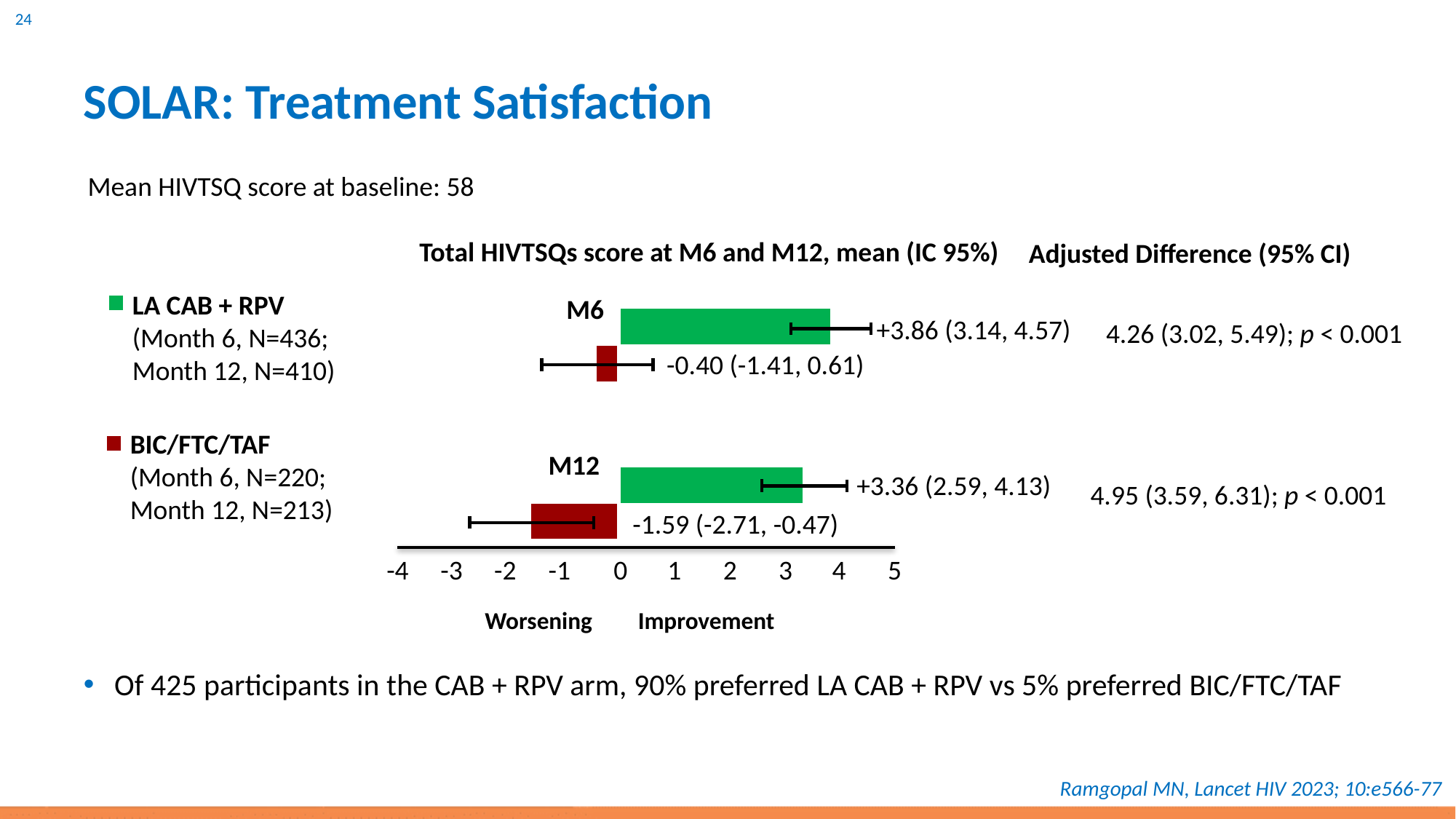

# SOLAR: Treatment Satisfaction
Mean HIVTSQ score at baseline: 58
Total HIVTSQs score at M6 and M12, mean (IC 95%)
Adjusted Difference (95% CI)
LA CAB + RPV
(Month 6, N=436;
Month 12, N=410)

BIC/FTC/TAF
(Month 6, N=220;
Month 12, N=213)

M6
+3.86 (3.14, 4.57)

4.26 (3.02, 5.49); p < 0.001

-0.40 (-1.41, 0.61)

M12
+3.36 (2.59, 4.13)

4.95 (3.59, 6.31); p < 0.001

-1.59 (-2.71, -0.47)

-4
-3
-2
-1
0
1
2
3
4
5
Worsening
Improvement
Of 425 participants in the CAB + RPV arm, 90% preferred LA CAB + RPV vs 5% preferred BIC/FTC/TAF
Ramgopal MN, Lancet HIV 2023; 10:e566-77